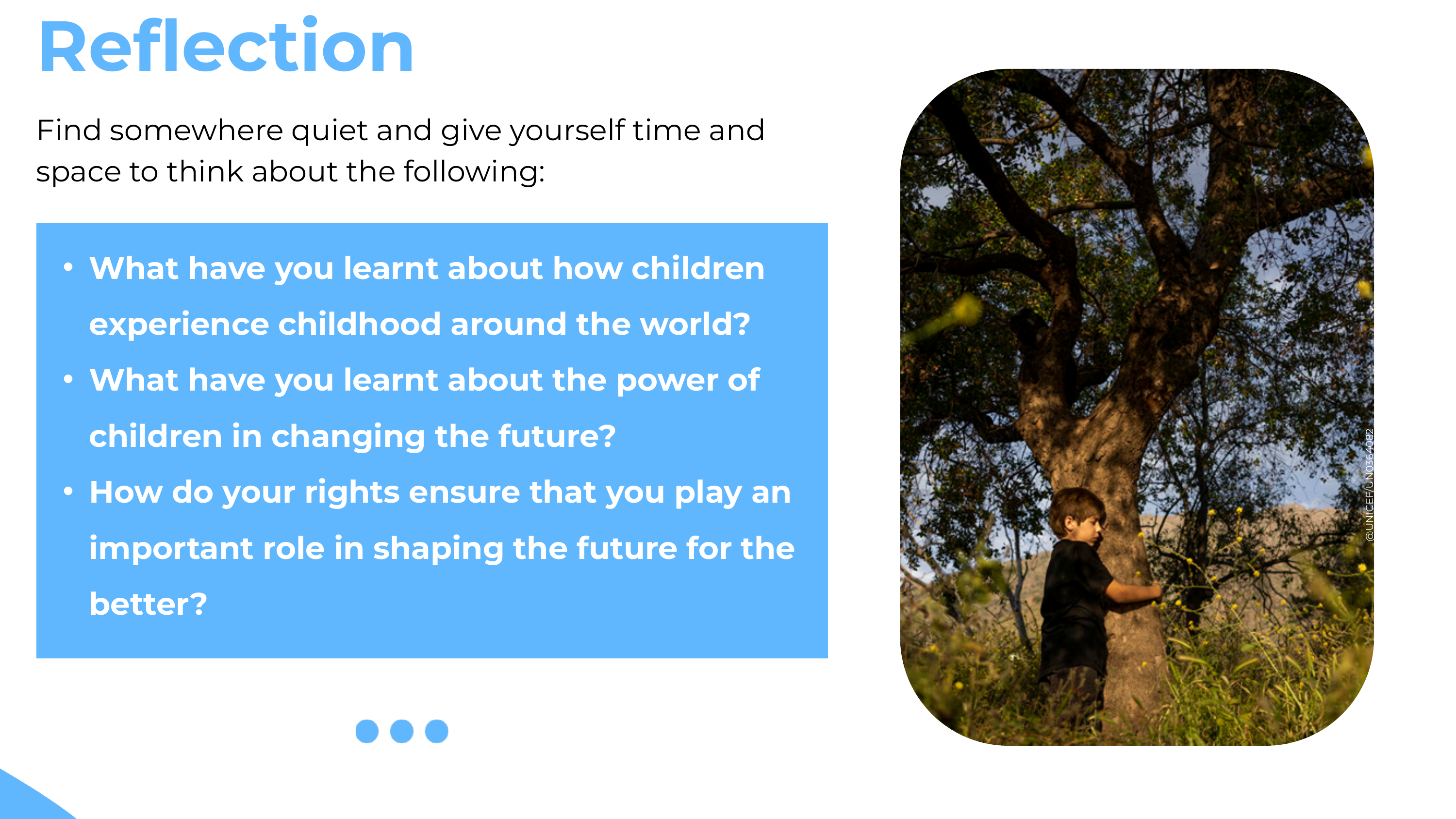

Reflection

Find somewhere quiet and give yourself time and space to think about the following:

What have you learnt about how children experience childhood around the world?
What have you learnt about the power of children in changing the future?
How do your rights ensure that you play an important role in shaping the future for the better?
@UNICEF/UN0364082